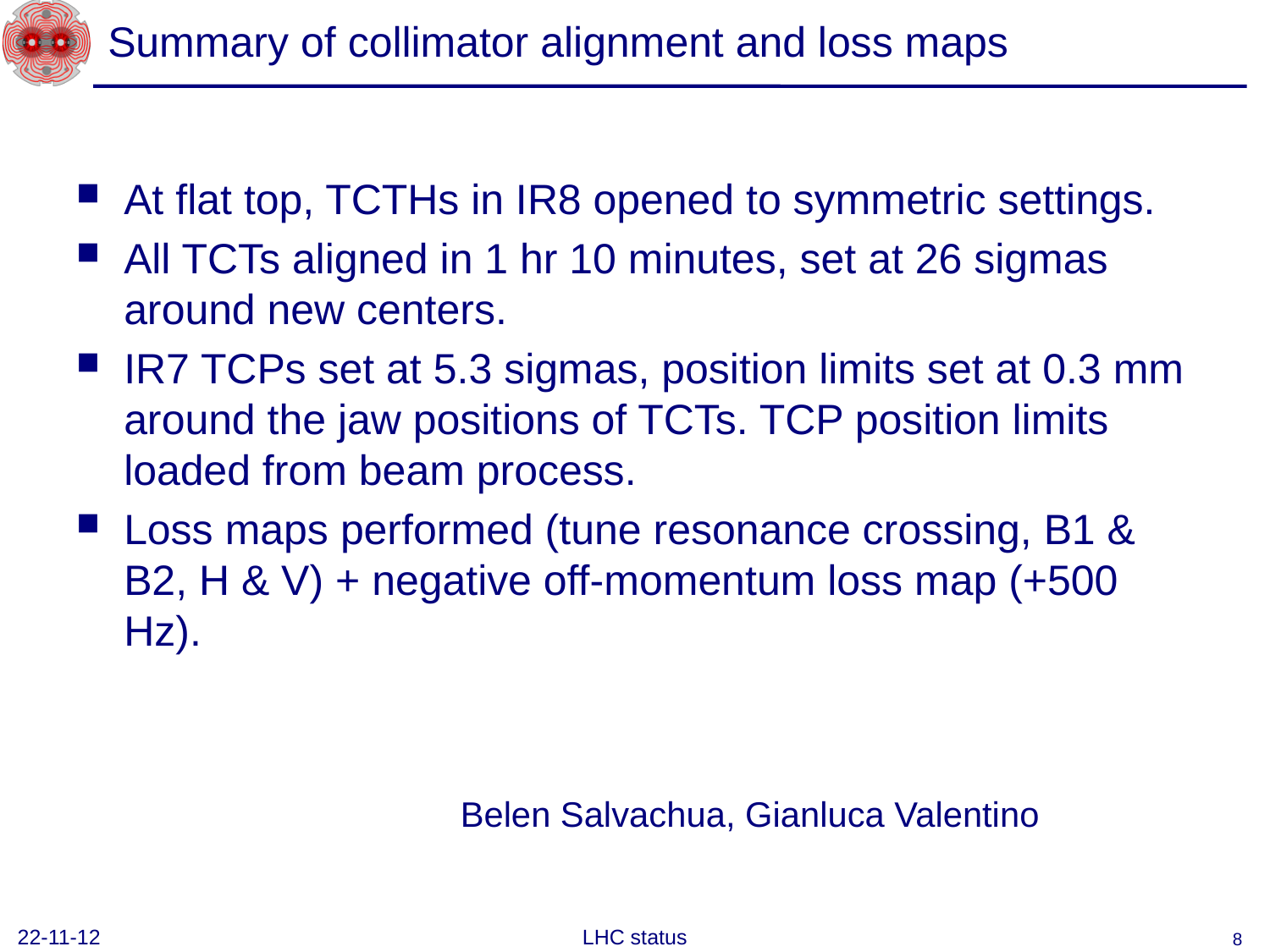

# Summary of collimator alignment and loss maps
At flat top, TCTHs in IR8 opened to symmetric settings.
All TCTs aligned in 1 hr 10 minutes, set at 26 sigmas around new centers.
IR7 TCPs set at 5.3 sigmas, position limits set at 0.3 mm around the jaw positions of TCTs. TCP position limits loaded from beam process.
Loss maps performed (tune resonance crossing, B1 & B2, H & V) + negative off-momentum loss map (+500 Hz).
Belen Salvachua, Gianluca Valentino
22-11-12
LHC status
8